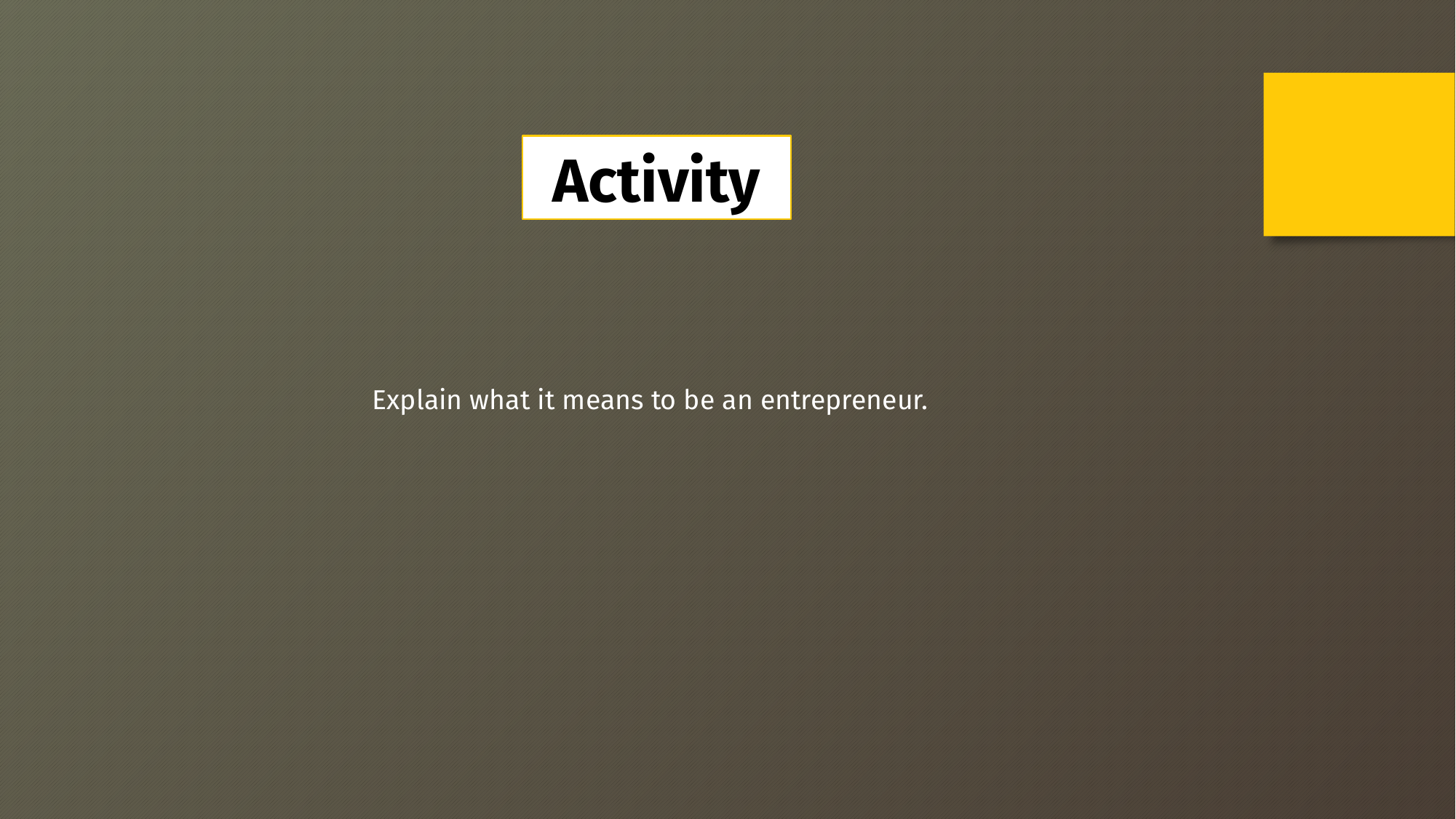

Activity
Explain what it means to be an entrepreneur.